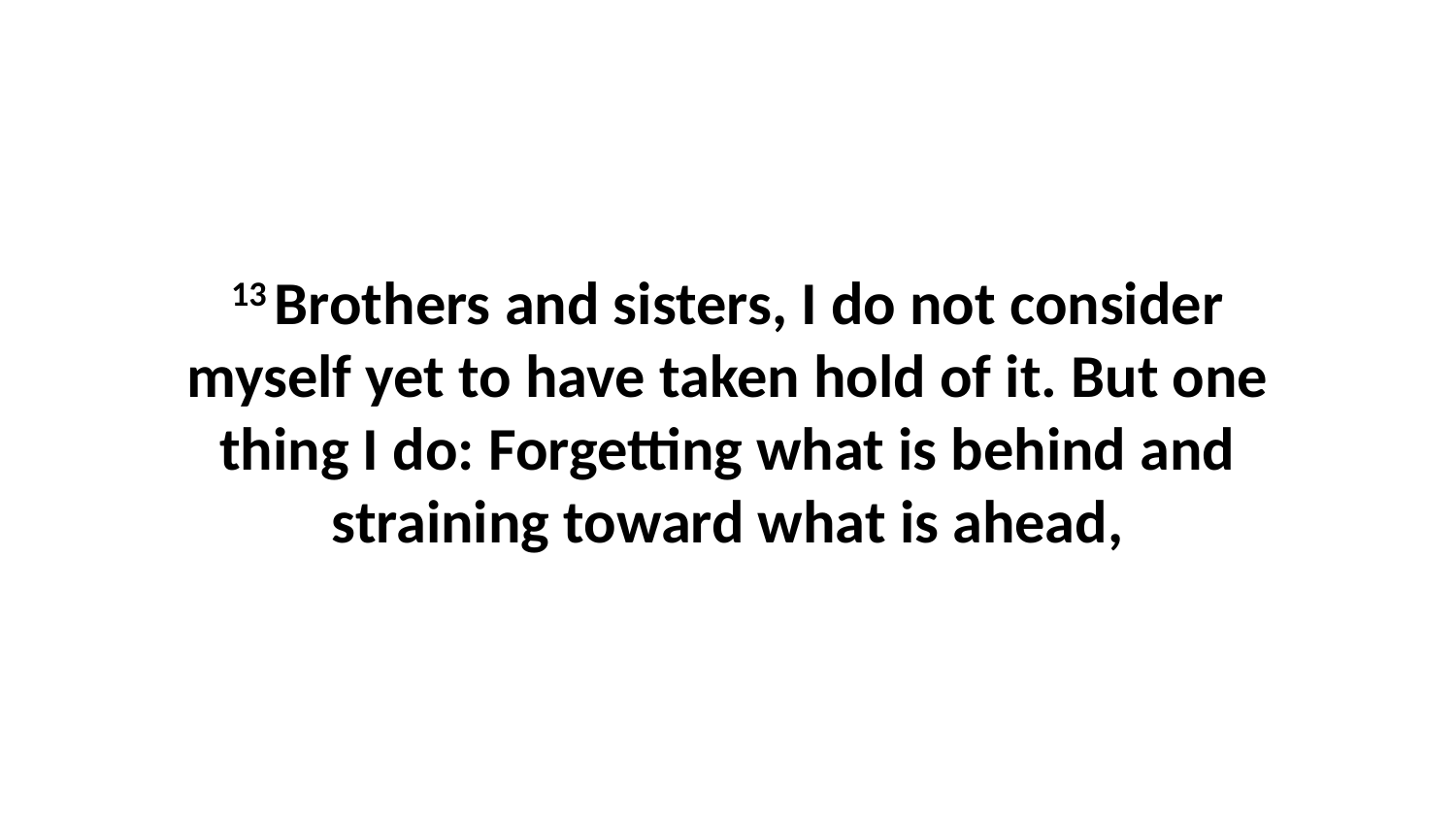

13 Brothers and sisters, I do not consider myself yet to have taken hold of it. But one thing I do: Forgetting what is behind and straining toward what is ahead,